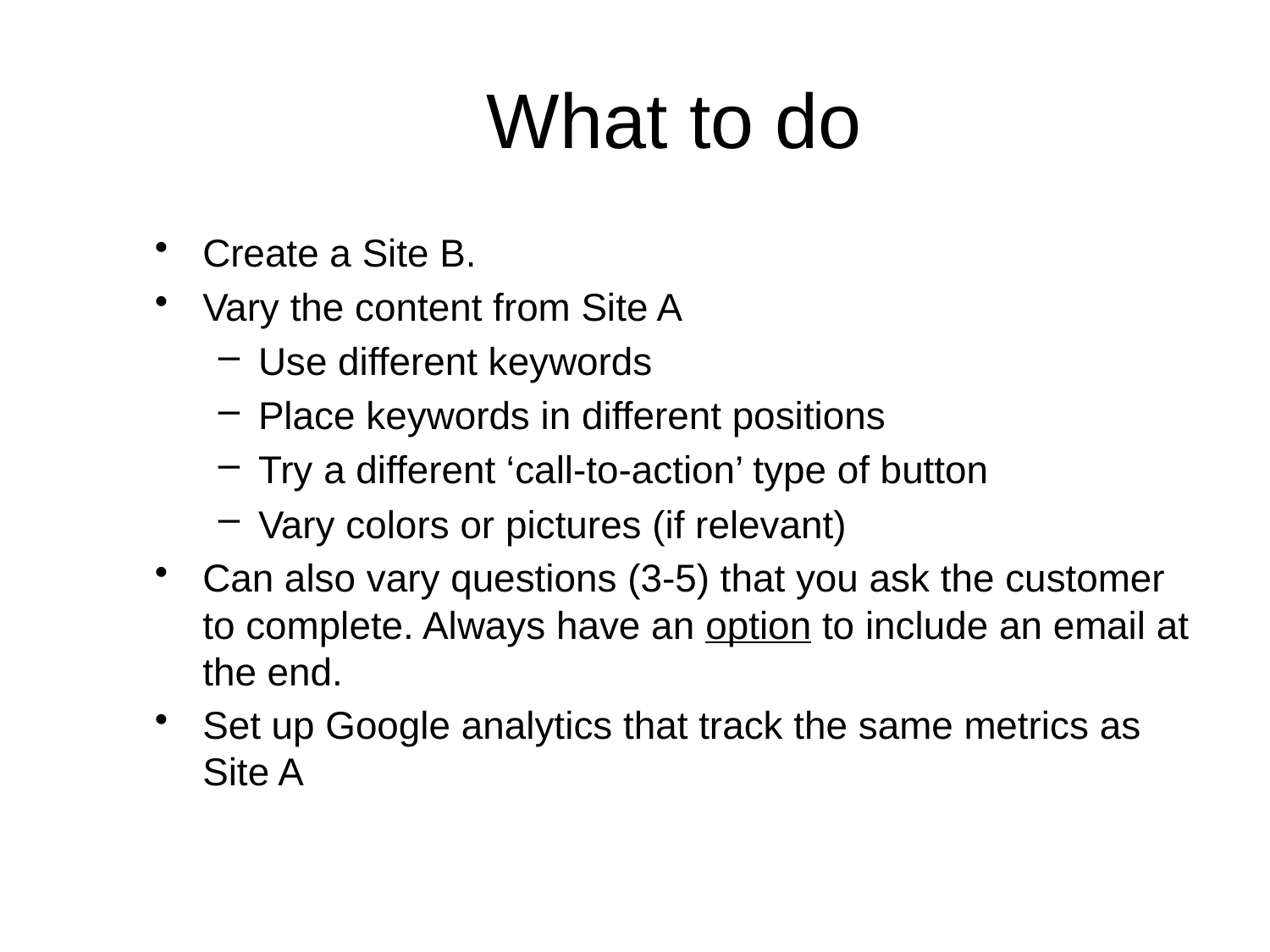

# What to do
Create a Site B.
Vary the content from Site A
Use different keywords
Place keywords in different positions
Try a different ‘call-to-action’ type of button
Vary colors or pictures (if relevant)
Can also vary questions (3-5) that you ask the customer to complete. Always have an option to include an email at the end.
Set up Google analytics that track the same metrics as Site A